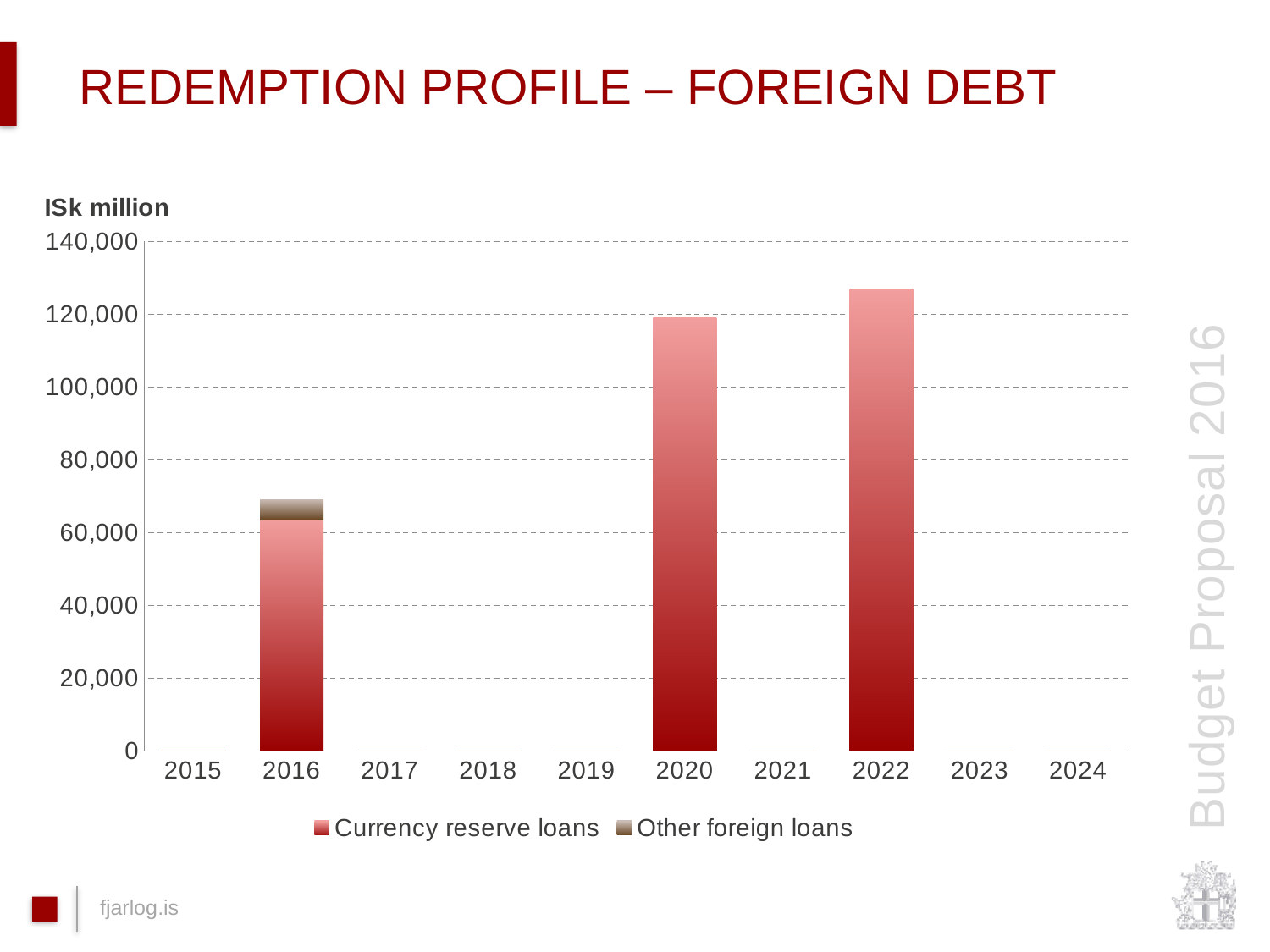

# Redemption profile – foreign debt

[unsupported chart]